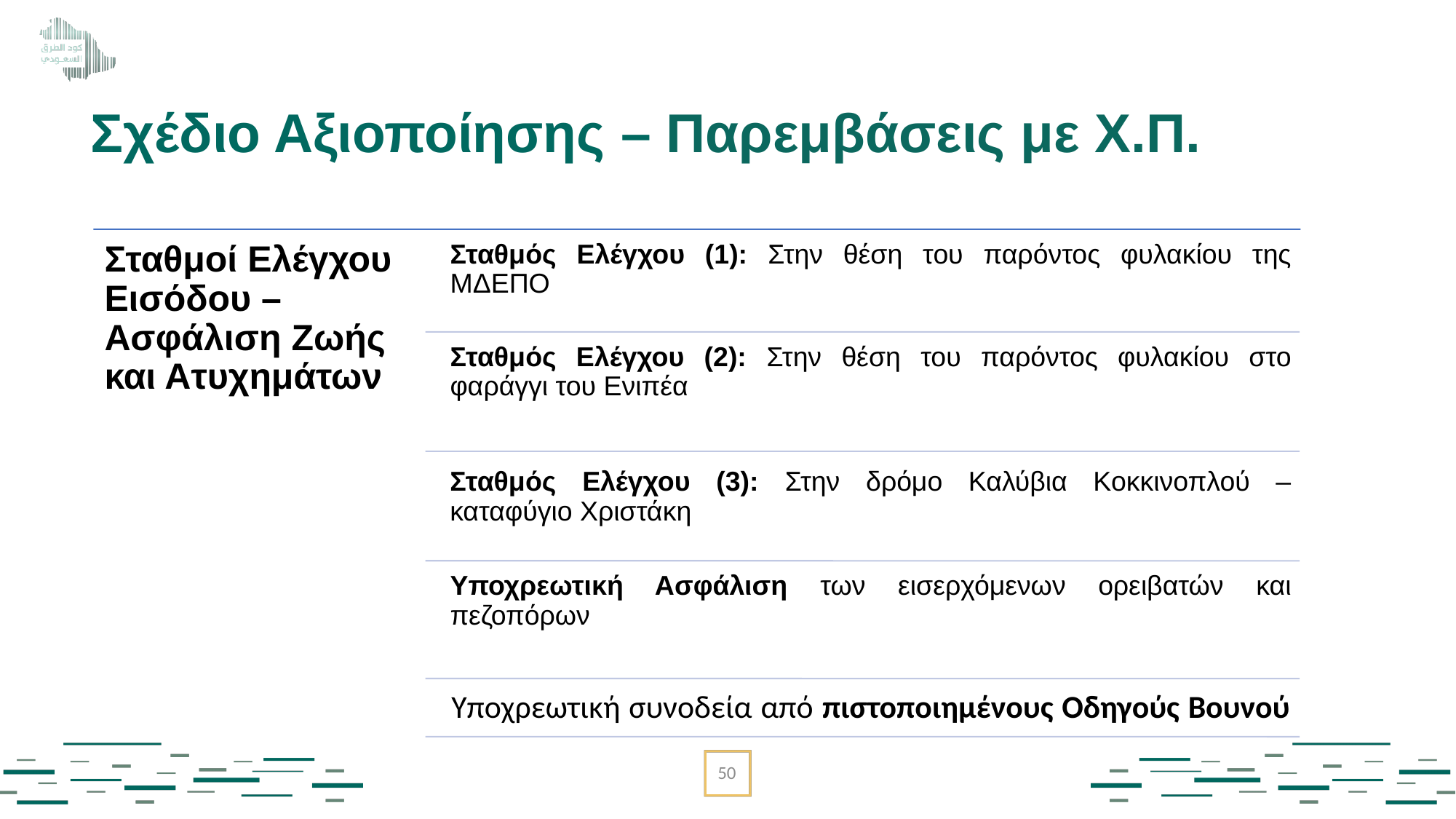

Σχέδιο Αξιοποίησης – Παρεμβάσεις με Χ.Π.
Σταθμοί Ελέγχου Εισόδου – Ασφάλιση Ζωής και Ατυχημάτων
Σταθμός Ελέγχου (1): Στην θέση του παρόντος φυλακίου της ΜΔΕΠΟ
Σταθμός Ελέγχου (2): Στην θέση του παρόντος φυλακίου στο φαράγγι του Ενιπέα
Σταθμός Ελέγχου (3): Στην δρόμο Καλύβια Κοκκινοπλού – καταφύγιο Χριστάκη
Υποχρεωτική Ασφάλιση των εισερχόμενων ορειβατών και πεζοπόρων
Υποχρεωτική συνοδεία από πιστοποιημένους Οδηγούς Βουνού
50